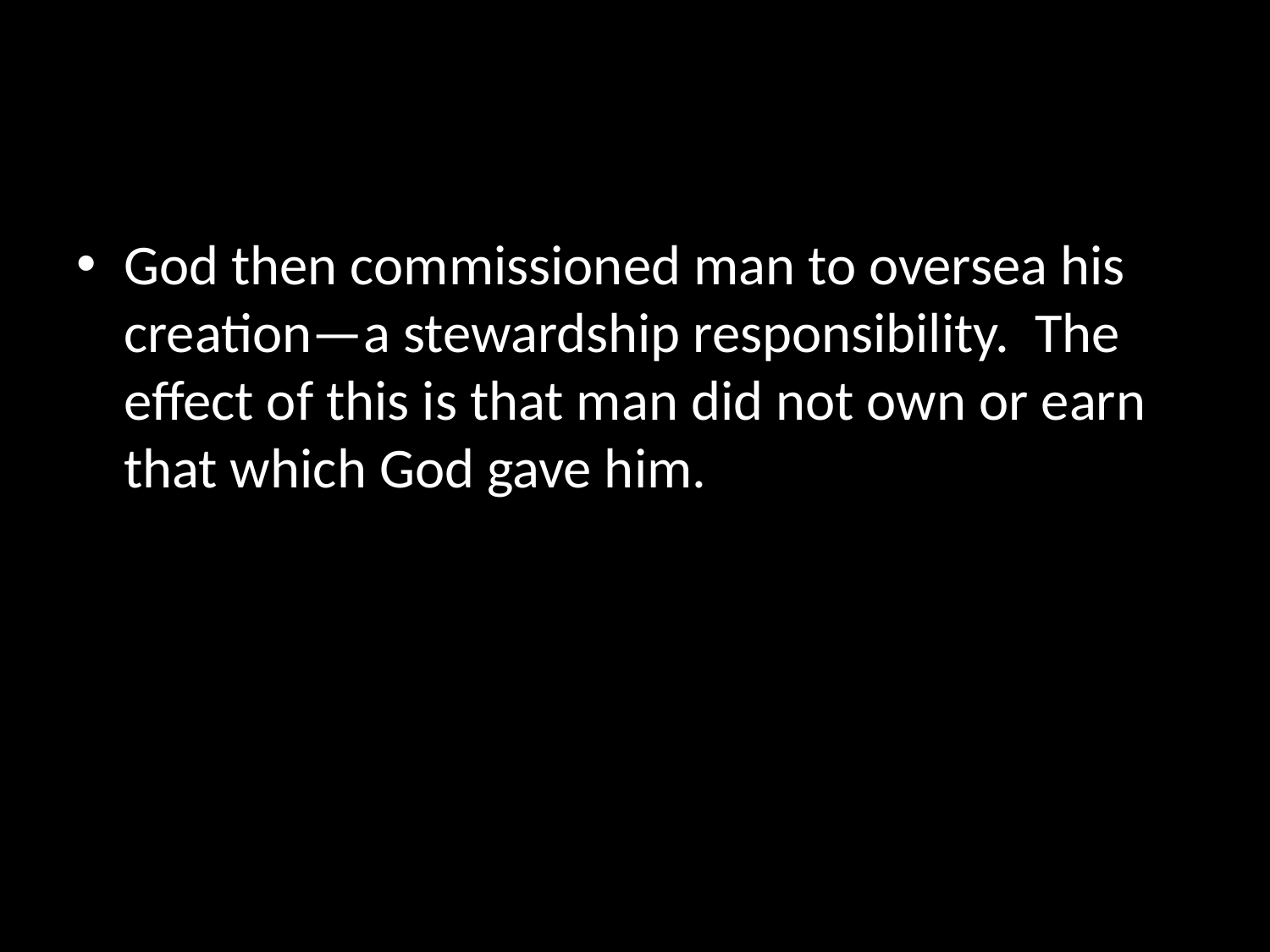

#
God then commissioned man to oversea his creation—a stewardship responsibility.  The effect of this is that man did not own or earn that which God gave him.